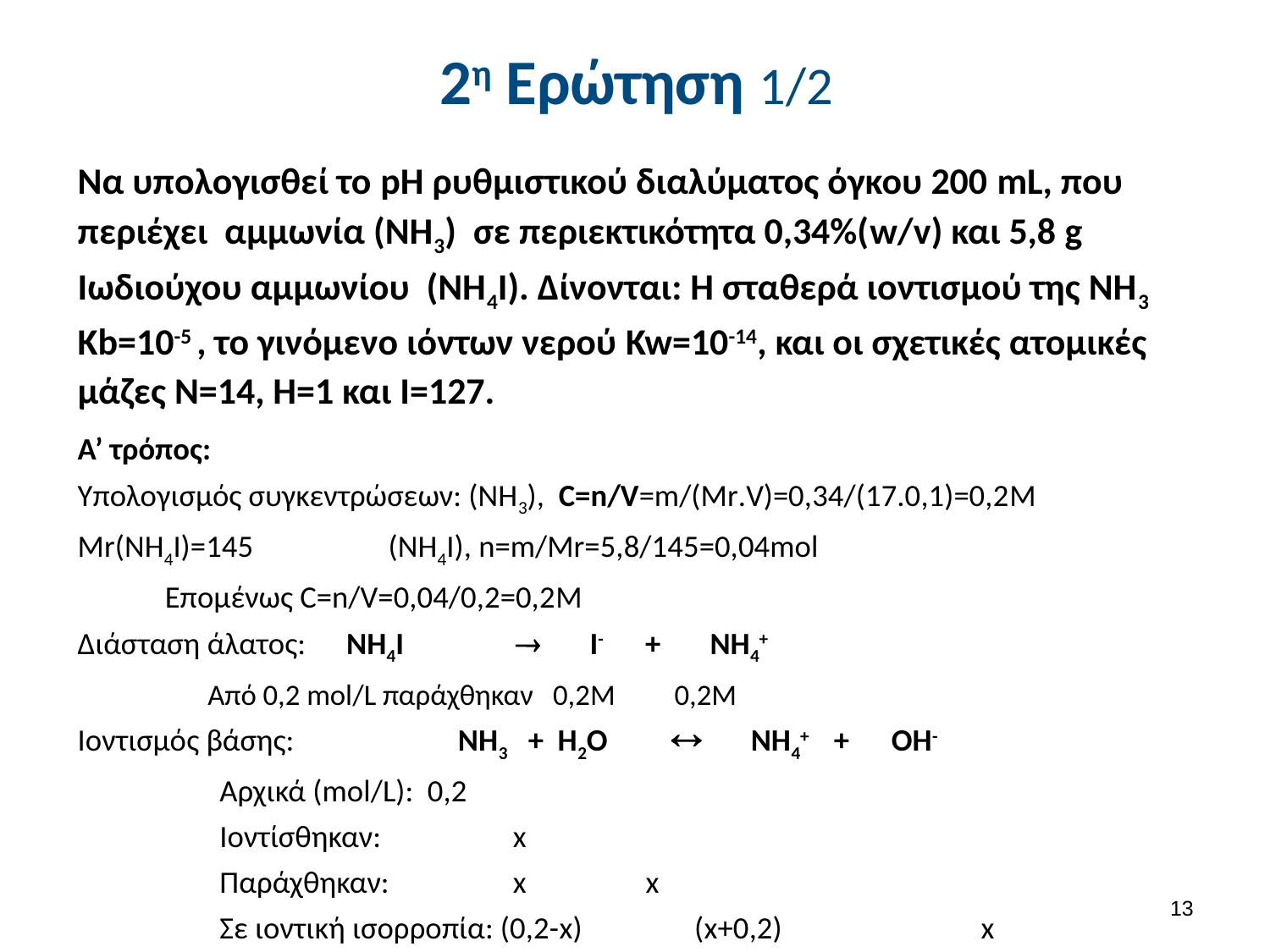

# 2η Ερώτηση 1/2
Να υπολογισθεί το pH ρυθμιστικού διαλύματος όγκου 200 mL, που περιέχει  αμμωνία (ΝΗ3)  σε περιεκτικότητα 0,34%(w/v) και 5,8 g Ιωδιούχου αμμωνίου  (ΝΗ4Ι). Δίνονται: Η σταθερά ιοντισμού της ΝΗ3  Kb=10-5 , το γινόμενο ιόντων νερού Kw=10-14, και οι σχετικές ατομικές μάζες Ν=14, Η=1 και Ι=127.
Α’ τρόπος:
Υπολογισμός συγκεντρώσεων: (ΝΗ3),  C=n/V=m/(Mr.V)=0,34/(17.0,1)=0,2M
Mr(NH4I)=145 		      (NH4I), n=m/Mr=5,8/145=0,04mol
				      Επομένως C=n/V=0,04/0,2=0,2M
Διάσταση άλατος:		NH4I                →       I-      +       NH4+
	Από 0,2 mol/L παράχθηκαν   0,2M         0,2Μ
Ιοντισμός βάσης:	                ΝΗ3   +  Η2Ο         ↔       ΝΗ4+    +      OΗ-
Αρχικά (mol/L):  0,2
Ιοντίσθηκαν: 	          x
Παράχθηκαν:			          x	             x
Σε ιοντική ισορροπία: (0,2-x)	    (x+0,2)	             x
13